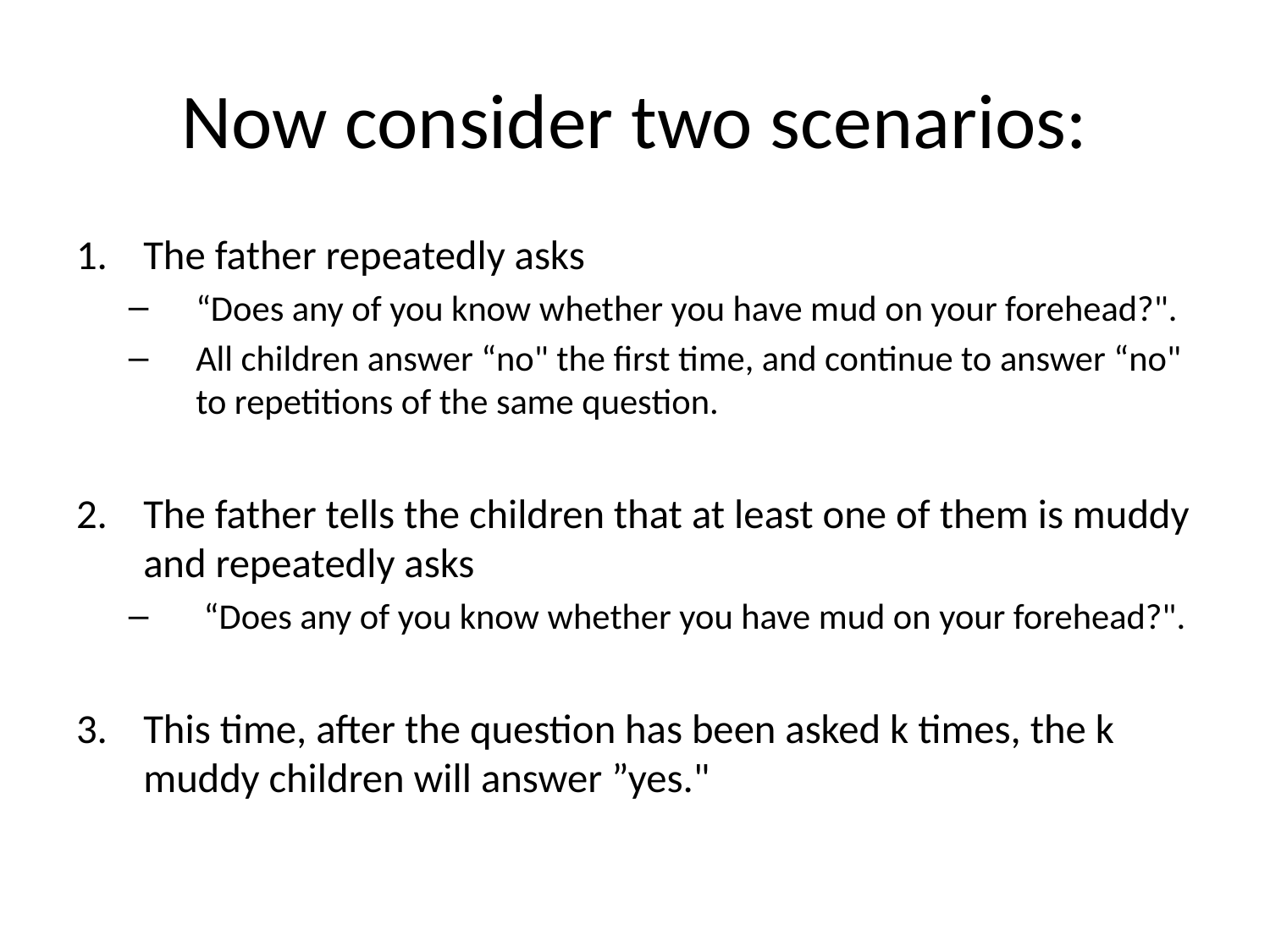

# Now consider two scenarios:
The father repeatedly asks
“Does any of you know whether you have mud on your forehead?".
All children answer “no" the first time, and continue to answer “no" to repetitions of the same question.

The father tells the children that at least one of them is muddy and repeatedly asks
 “Does any of you know whether you have mud on your forehead?".

This time, after the question has been asked k times, the k muddy children will answer ”yes."